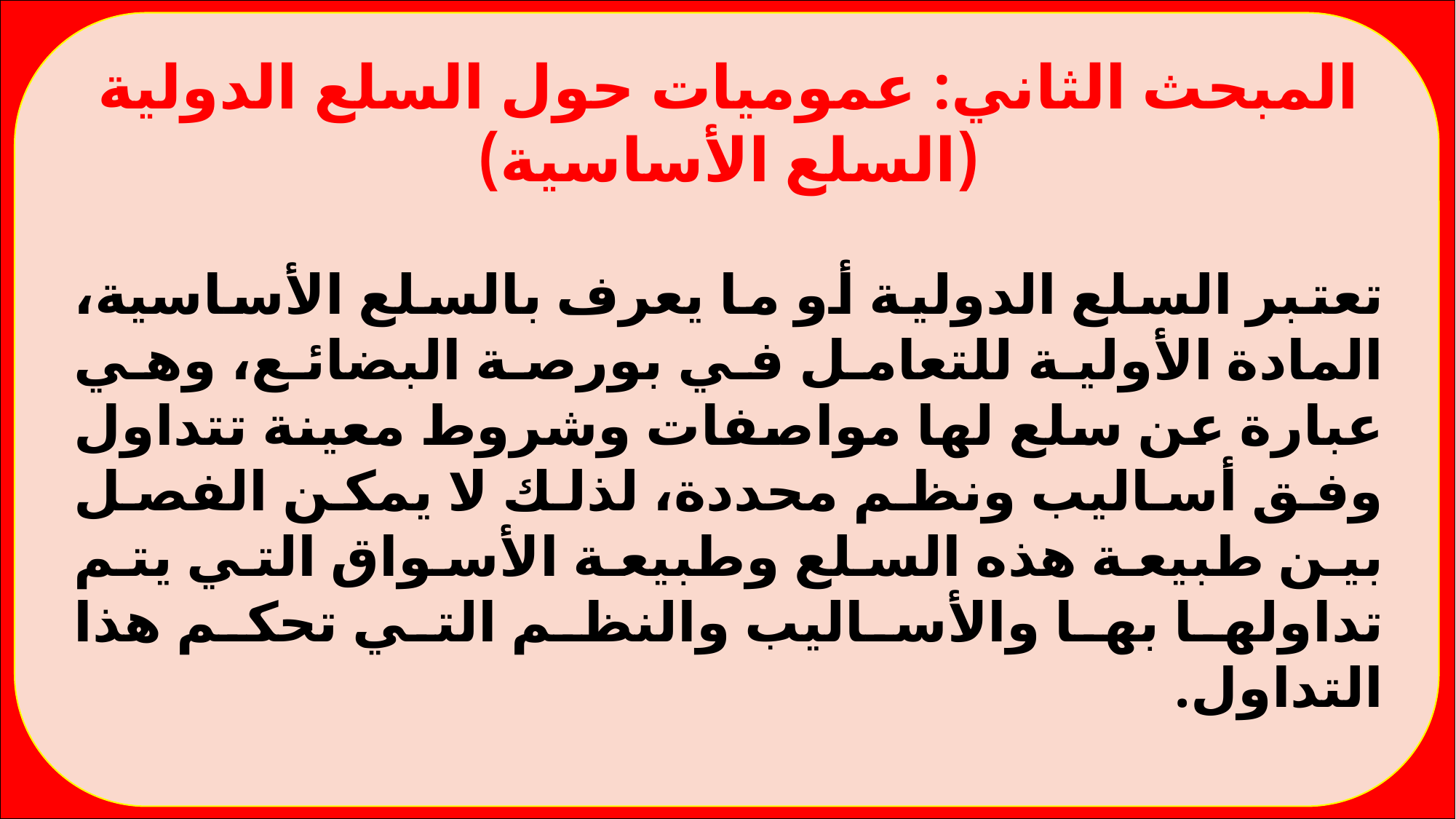

المبحث الثاني: عموميات حول السلع الدولية (السلع الأساسية)

	تعتبر السلع الدولية أو ما يعرف بالسلع الأساسية، المادة الأولية للتعامل في بورصة البضائع، وهي عبارة عن سلع لها مواصفات وشروط معينة تتداول وفق أساليب ونظم محددة، لذلك لا يمكن الفصل بين طبيعة هذه السلع وطبيعة الأسواق التي يتم تداولها بها والأساليب والنظم التي تحكم هذا التداول.